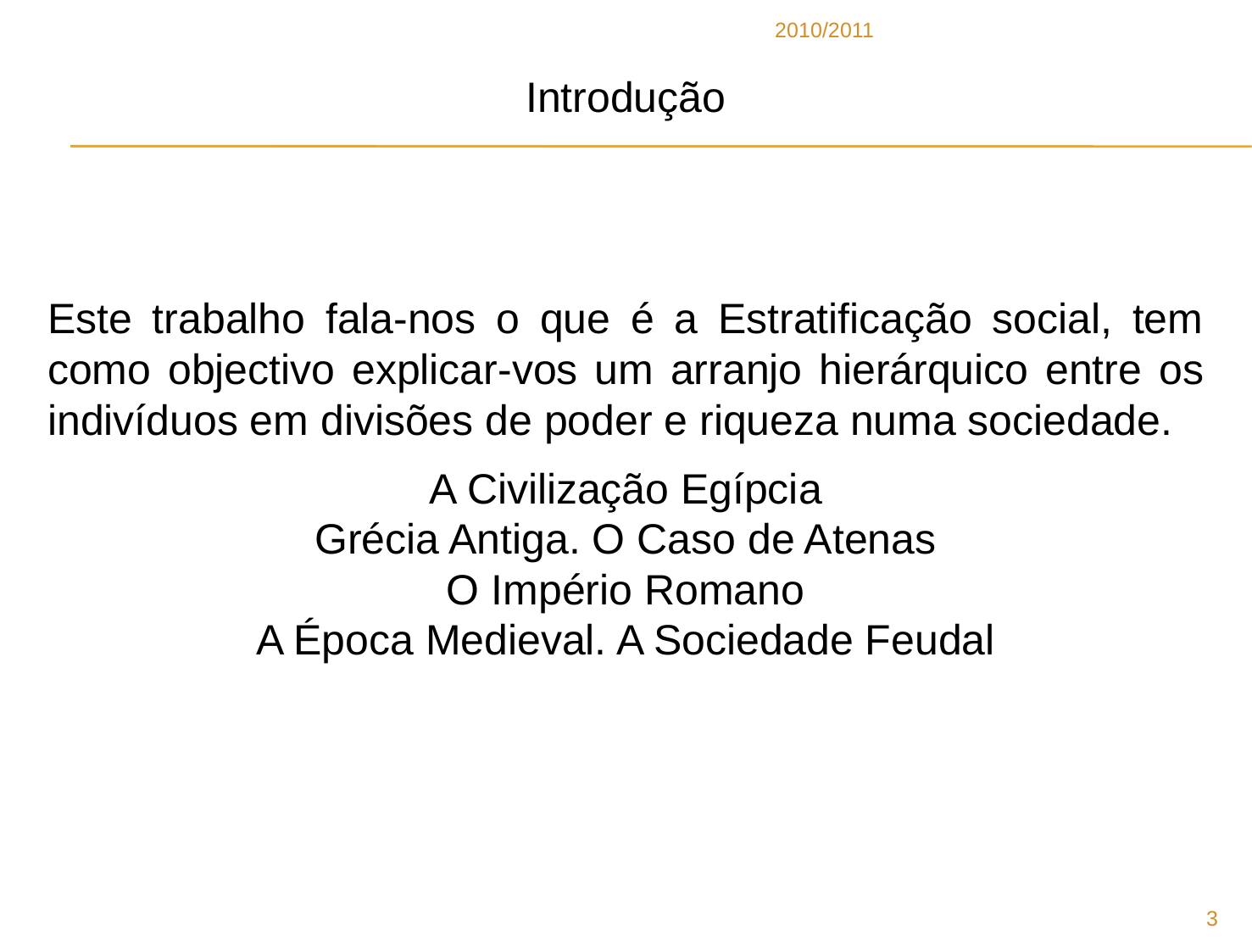

2010/2011
Introdução
Este trabalho fala-nos o que é a Estratificação social, tem como objectivo explicar-vos um arranjo hierárquico entre os indivíduos em divisões de poder e riqueza numa sociedade.
A Civilização Egípcia
Grécia Antiga. O Caso de Atenas
O Império Romano
A Época Medieval. A Sociedade Feudal
3